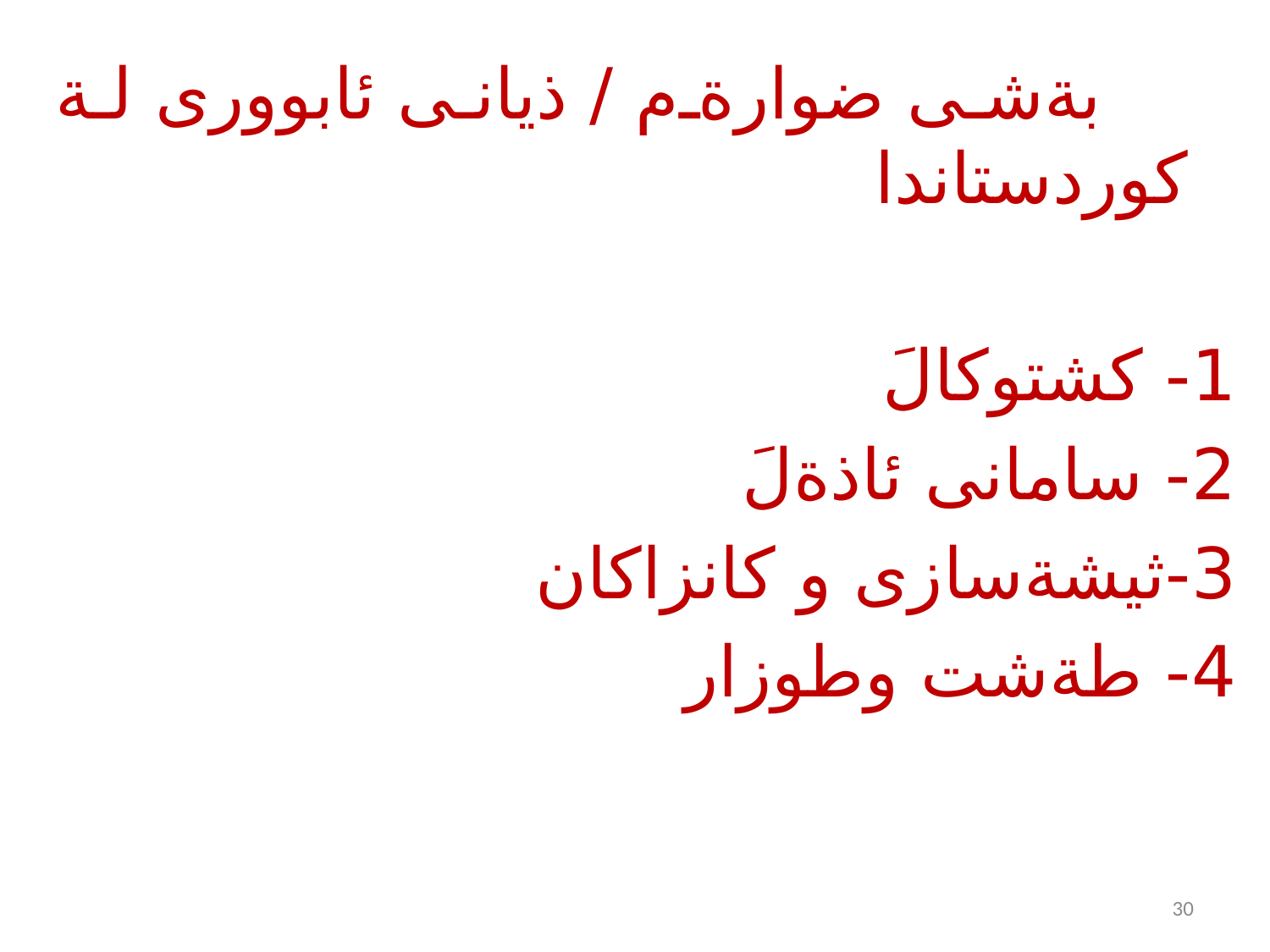

بةشى ضوارةم / ذيانى ئابوورى لة كوردستاندا

1- كشتوكالَ
2- سامانى ئاذةلَ
3-ثيشةسازى و كانزاكان
4- طةشت وطوزار
30